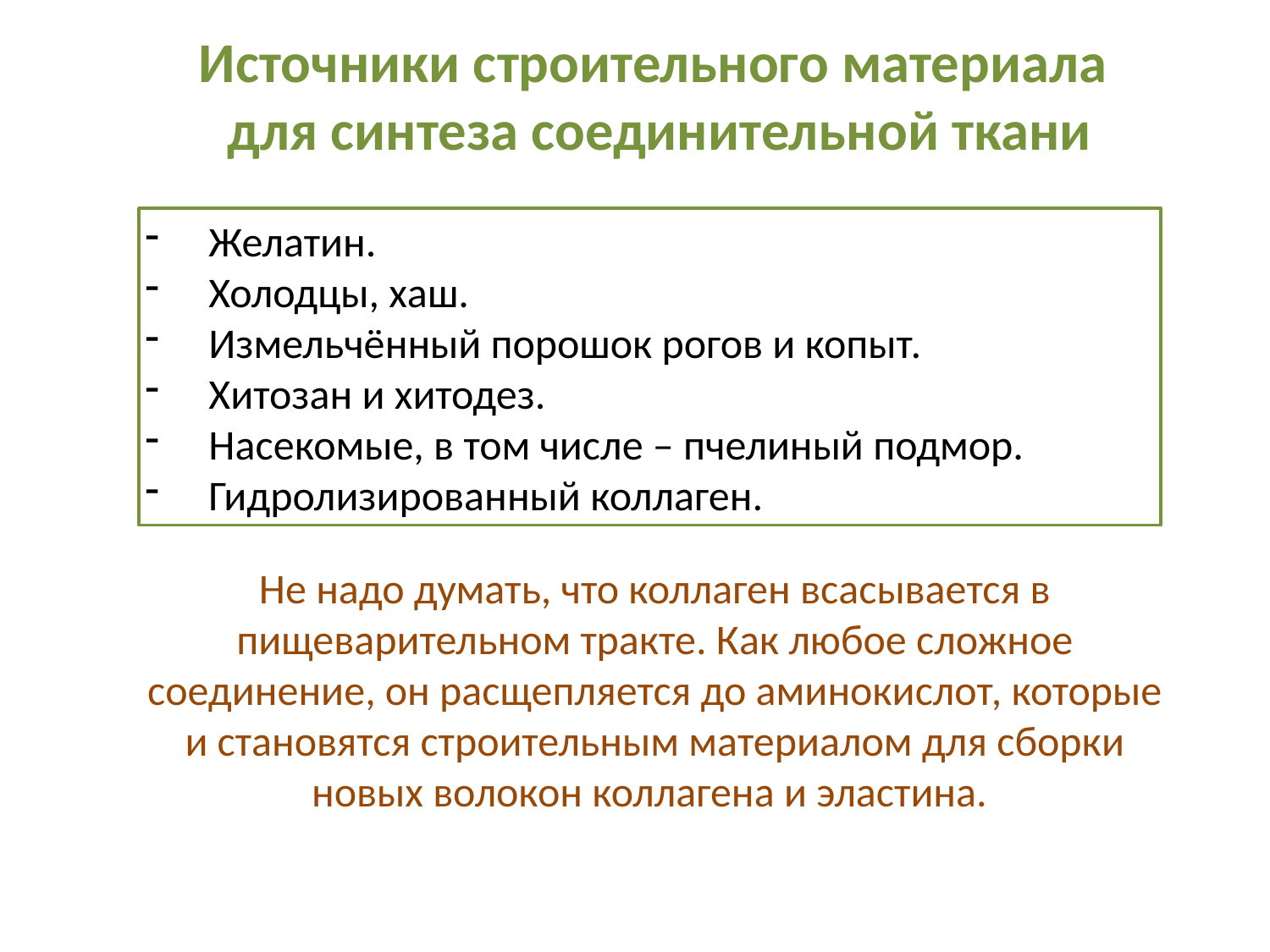

Источники строительного материала
для синтеза соединительной ткани
Желатин.
Холодцы, хаш.
Измельчённый порошок рогов и копыт.
Хитозан и хитодез.
Насекомые, в том числе – пчелиный подмор.
Гидролизированный коллаген.
Не надо думать, что коллаген всасывается в пищеварительном тракте. Как любое сложное соединение, он расщепляется до аминокислот, которые и становятся строительным материалом для сборки новых волокон коллагена и эластина.